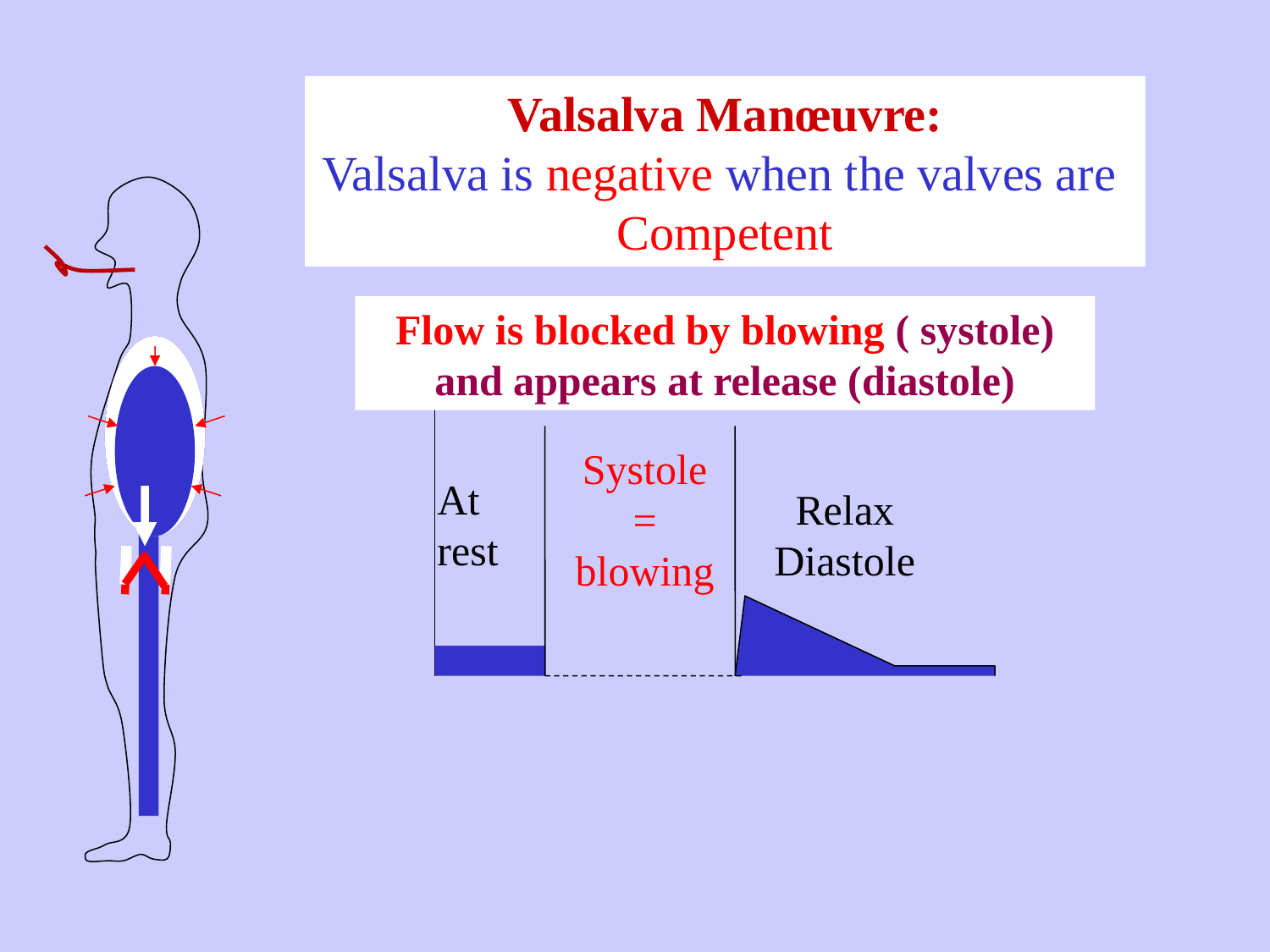

Valsalva Manœuvre:
Valsalva is negative when the valves are  Competent

Flow is blocked by blowing ( systole) and appears at release (diastole)

Systole = blowing
At rest
Relax Diastole